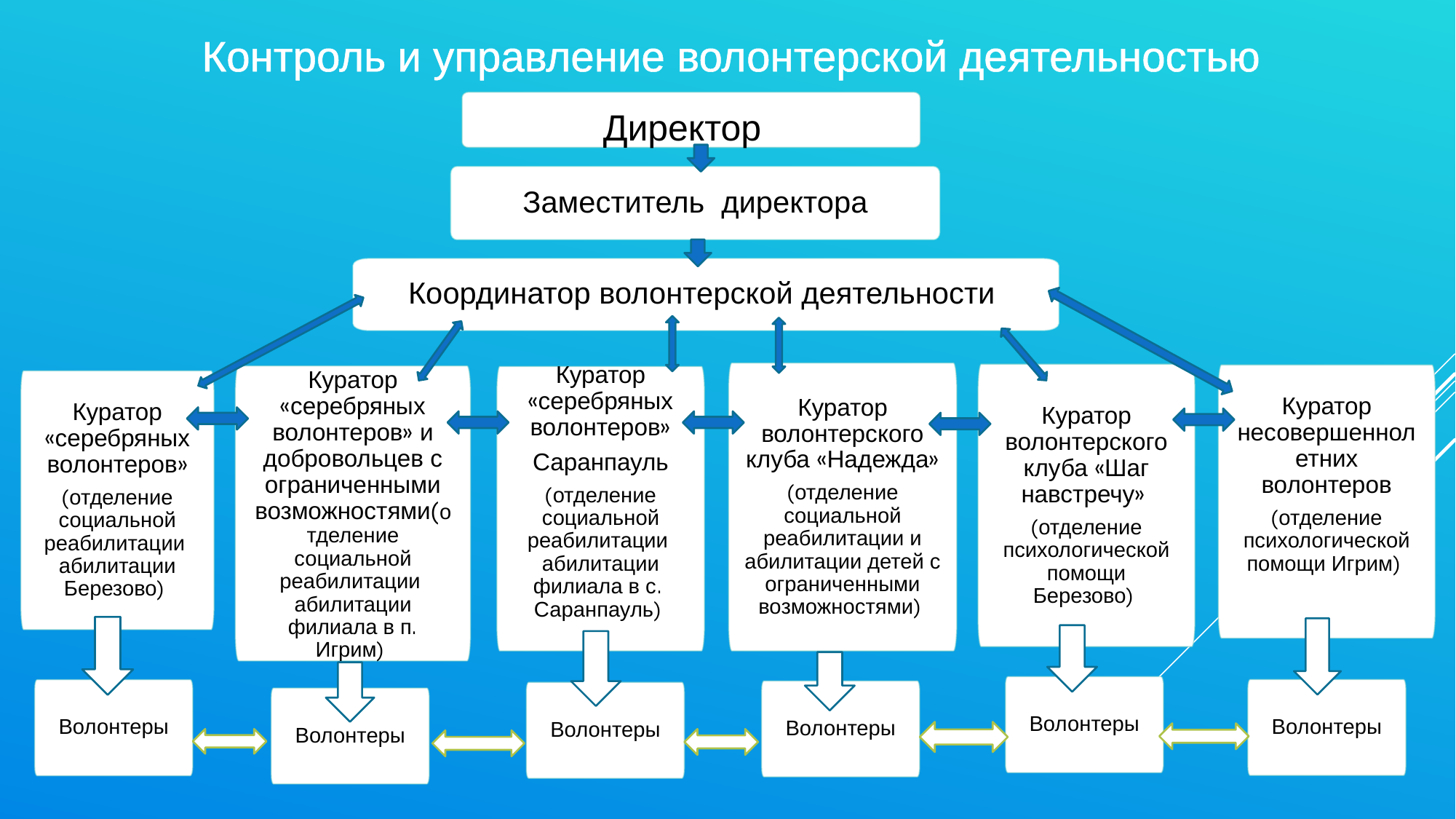

Контроль и управление волонтерской деятельностью
Директор
Заместитель  директора
Координатор волонтерской деятельности

Куратор волонтерского клуба «Надежда»
(отделение социальной реабилитации и абилитации детей с ограниченными возможностями)
Куратор волонтерского клуба «Шаг навстречу»
(отделение психологической помощи Березово)
Куратор несовершеннолетних волонтеров
(отделение психологической помощи Игрим)

Куратор «серебряных волонтеров» и добровольцев с ограниченными возможностями(отделение социальной реабилитации  абилитации филиала в п. Игрим)

Куратор «серебряных волонтеров»
Саранпауль
(отделение социальной реабилитации  абилитации филиала в с.  Саранпауль)

Куратор «серебряных волонтеров»
(отделение социальной реабилитации  абилитации Березово)

Волонтеры
Волонтеры
Волонтеры
Волонтеры
Волонтеры
Волонтеры